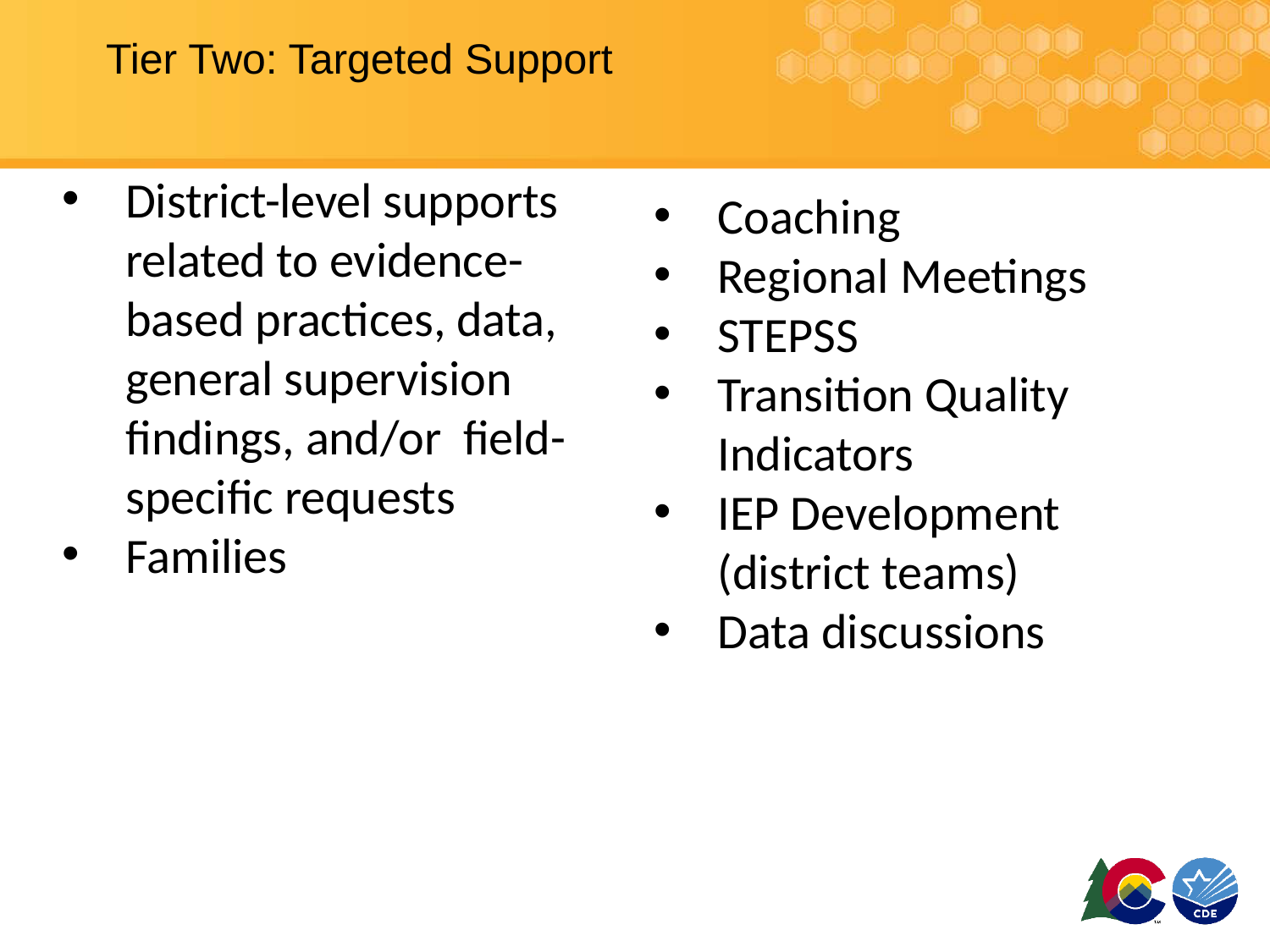

# Tier Two: Targeted Support
District-level supports related to evidence-  based practices, data, general supervision findings, and/or  field-specific requests
Families
Coaching
Regional Meetings
STEPSS
Transition Quality Indicators
IEP Development (district teams)
Data discussions